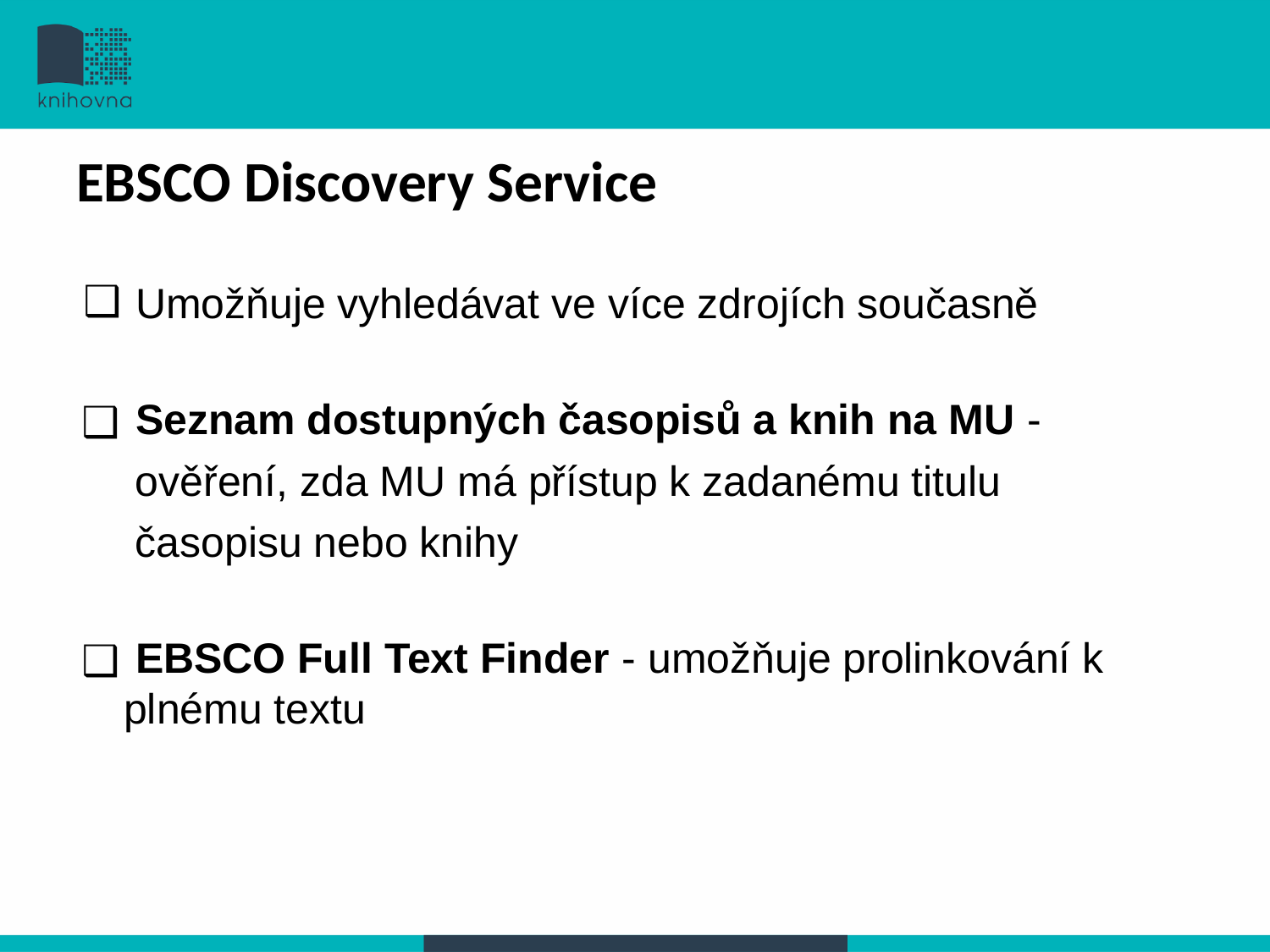

# EBSCO Discovery Service
 Umožňuje vyhledávat ve více zdrojích současně

 Seznam dostupných časopisů a knih na MU -
     ověření, zda MU má přístup k zadanému titulu
     časopisu nebo knihy

 EBSCO Full Text Finder - umožňuje prolinkování k plnému textu